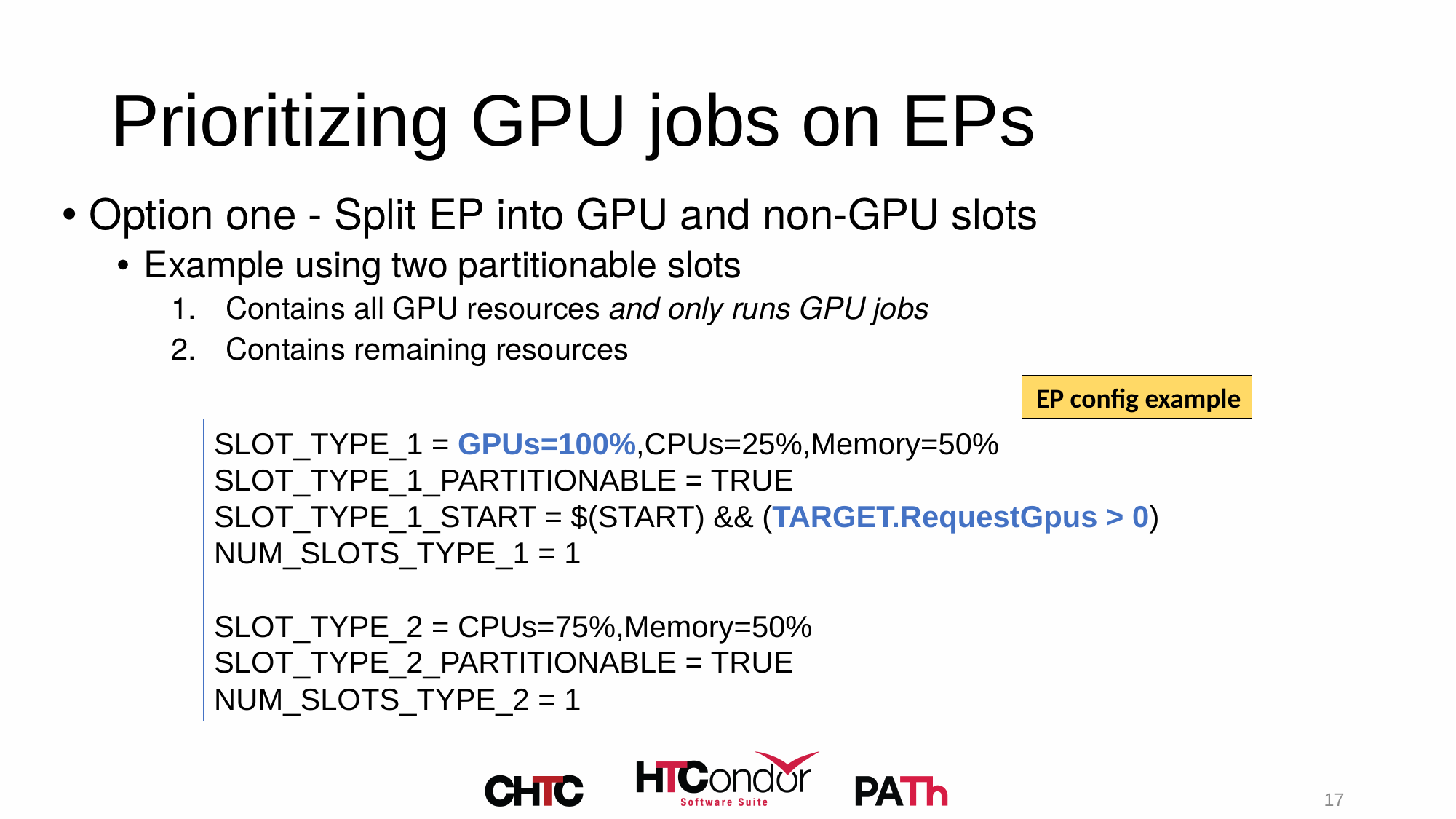

# Prioritizing GPU jobs on EPs
Option one - Split EP into GPU and non-GPU slots
Example using two partitionable slots
Contains all GPU resources and only runs GPU jobs
Contains remaining resources
EP config example
SLOT_TYPE_1 = GPUs=100%,CPUs=25%,Memory=50%
SLOT_TYPE_1_PARTITIONABLE = TRUE
SLOT_TYPE_1_START = $(START) && (TARGET.RequestGpus > 0)
NUM_SLOTS_TYPE_1 = 1

SLOT_TYPE_2 = CPUs=75%,Memory=50%
SLOT_TYPE_2_PARTITIONABLE = TRUE
NUM_SLOTS_TYPE_2 = 1
17